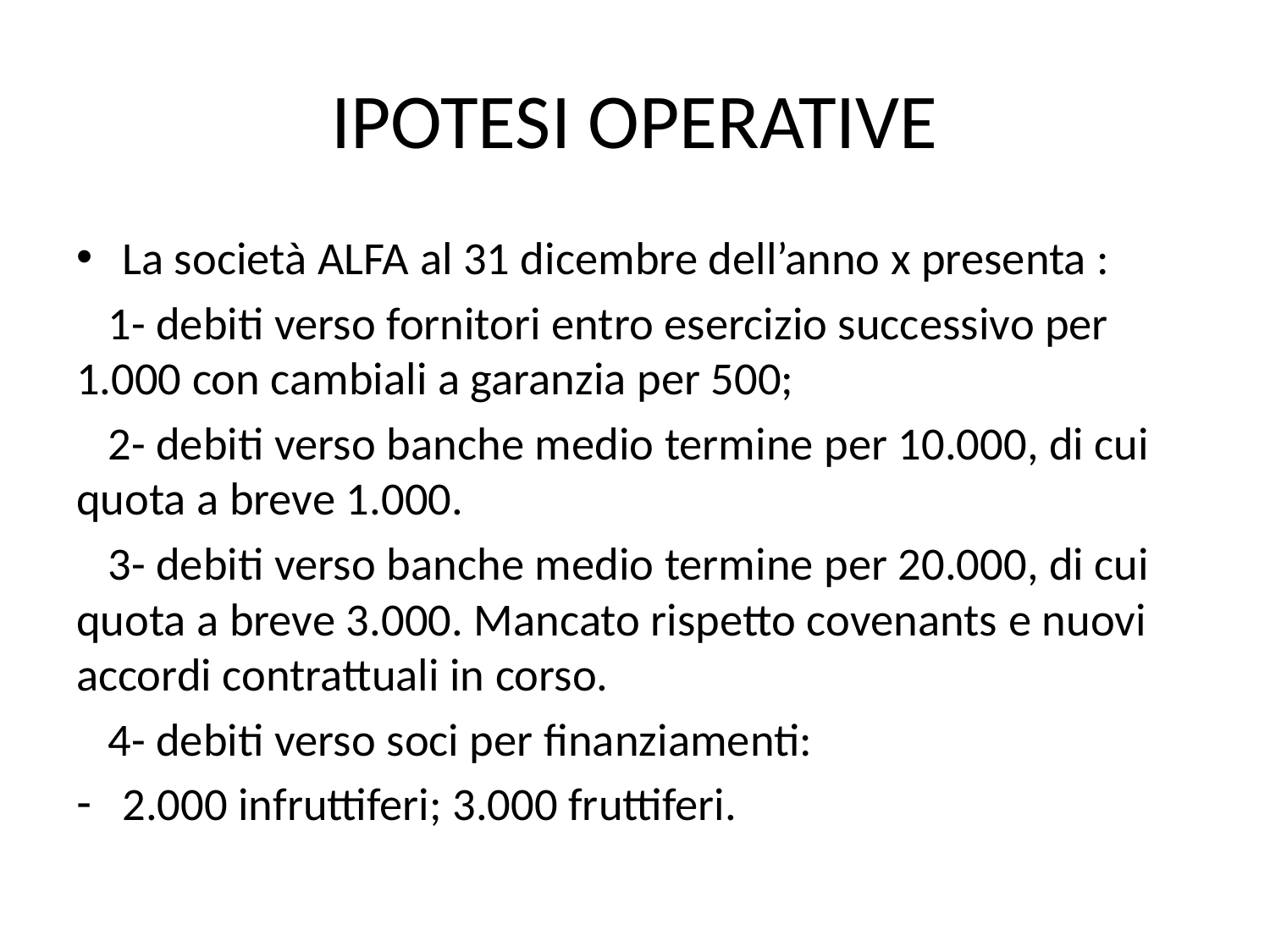

# IPOTESI OPERATIVE
La società ALFA al 31 dicembre dell’anno x presenta :
   1- debiti verso fornitori entro esercizio successivo per 1.000 con cambiali a garanzia per 500;
   2- debiti verso banche medio termine per 10.000, di cui quota a breve 1.000.
   3- debiti verso banche medio termine per 20.000, di cui quota a breve 3.000. Mancato rispetto covenants e nuovi accordi contrattuali in corso.
   4- debiti verso soci per finanziamenti:
2.000 infruttiferi; 3.000 fruttiferi.